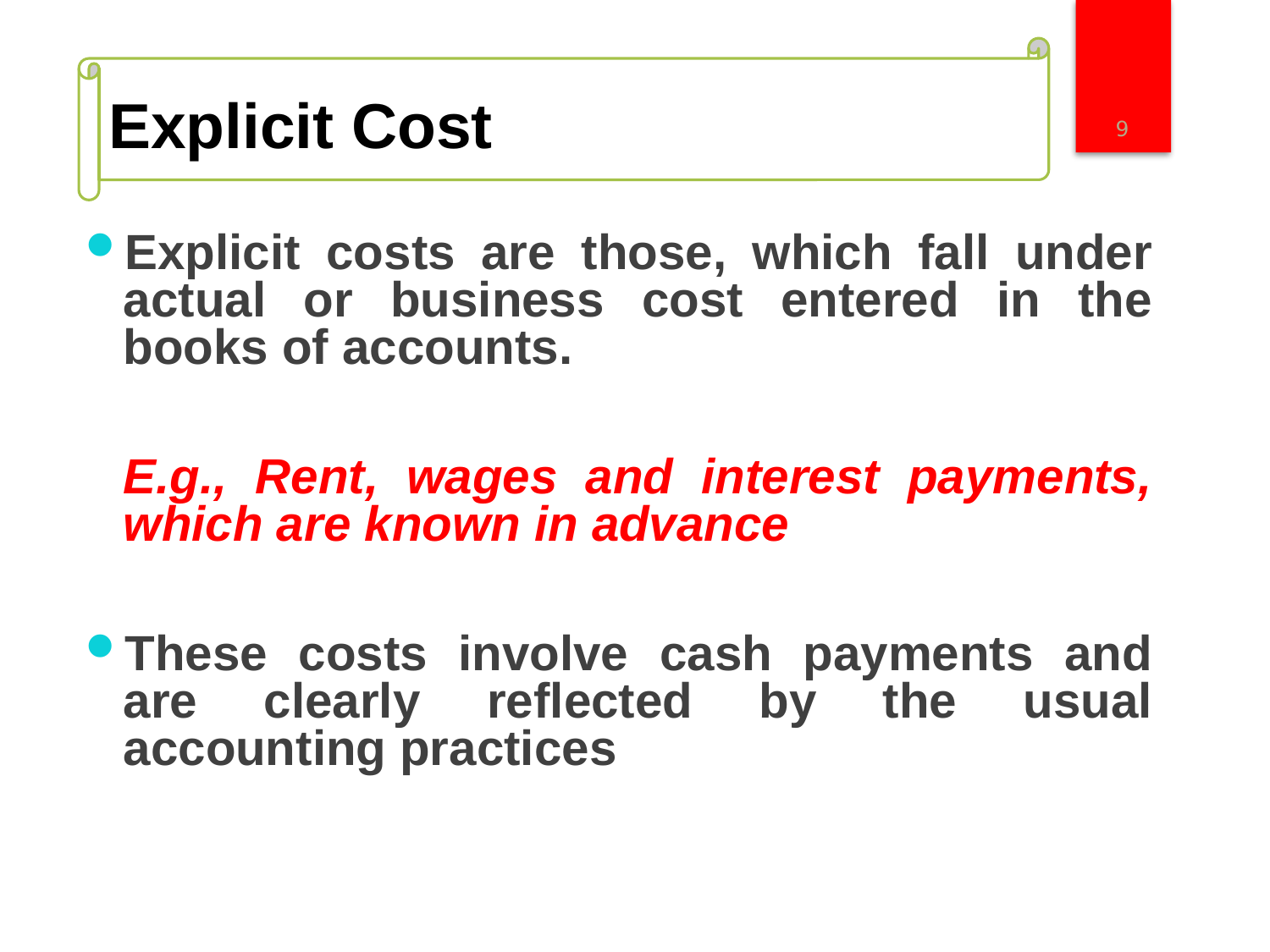

9
# Explicit Cost
Explicit costs are those, which fall under actual or business cost entered in the books of accounts.

	E.g., Rent, wages and interest payments, which are known in advance

These costs involve cash payments and are clearly reflected by the usual accounting practices